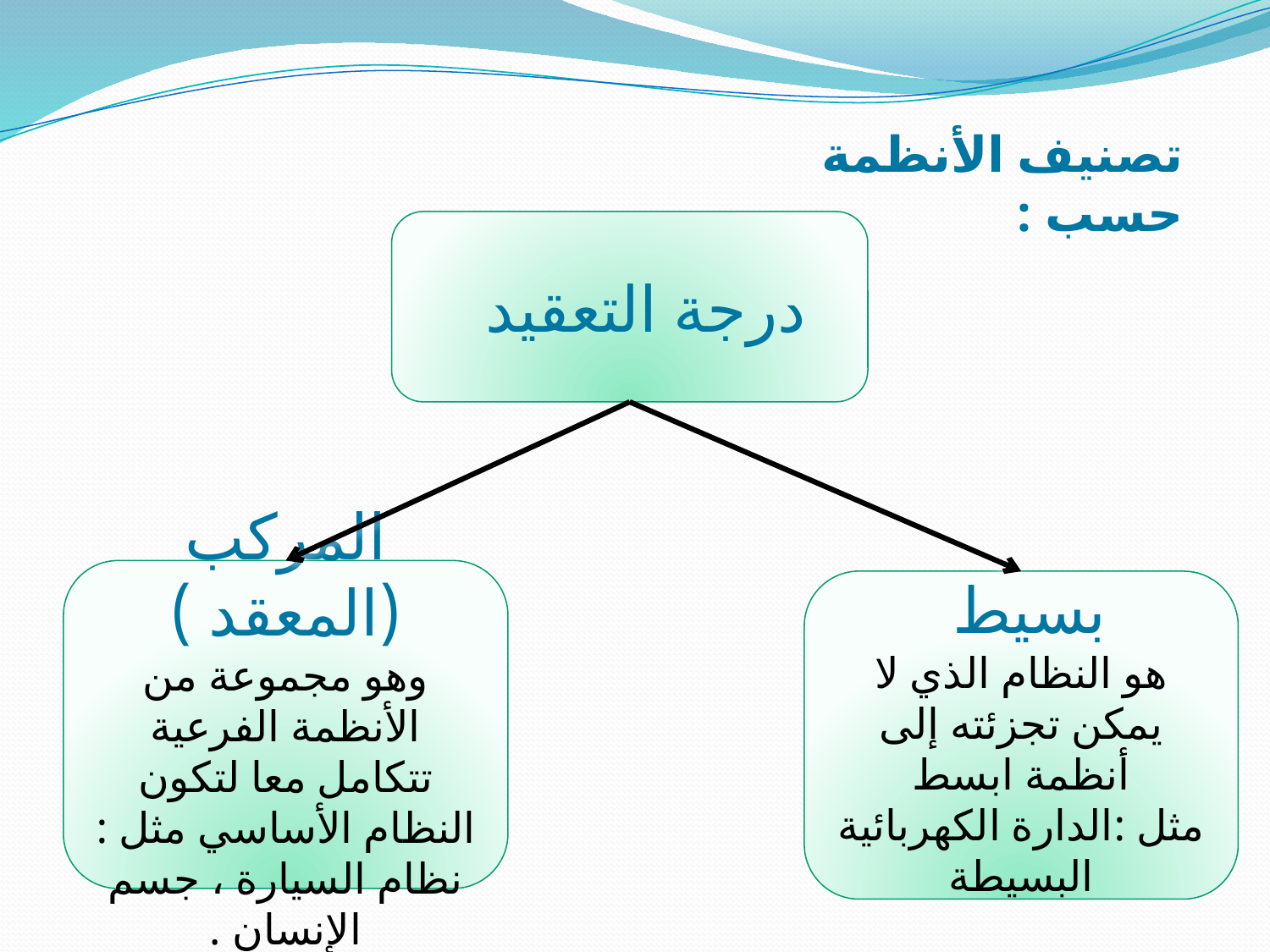

تصنيف الأنظمة حسب :
درجة التعقيد
المركب (المعقد )
وهو مجموعة من الأنظمة الفرعية تتكامل معا لتكون النظام الأساسي مثل : نظام السيارة ، جسم الإنسان .
بسيط
هو النظام الذي لا يمكن تجزئته إلى أنظمة ابسط مثل :الدارة الكهربائية البسيطة